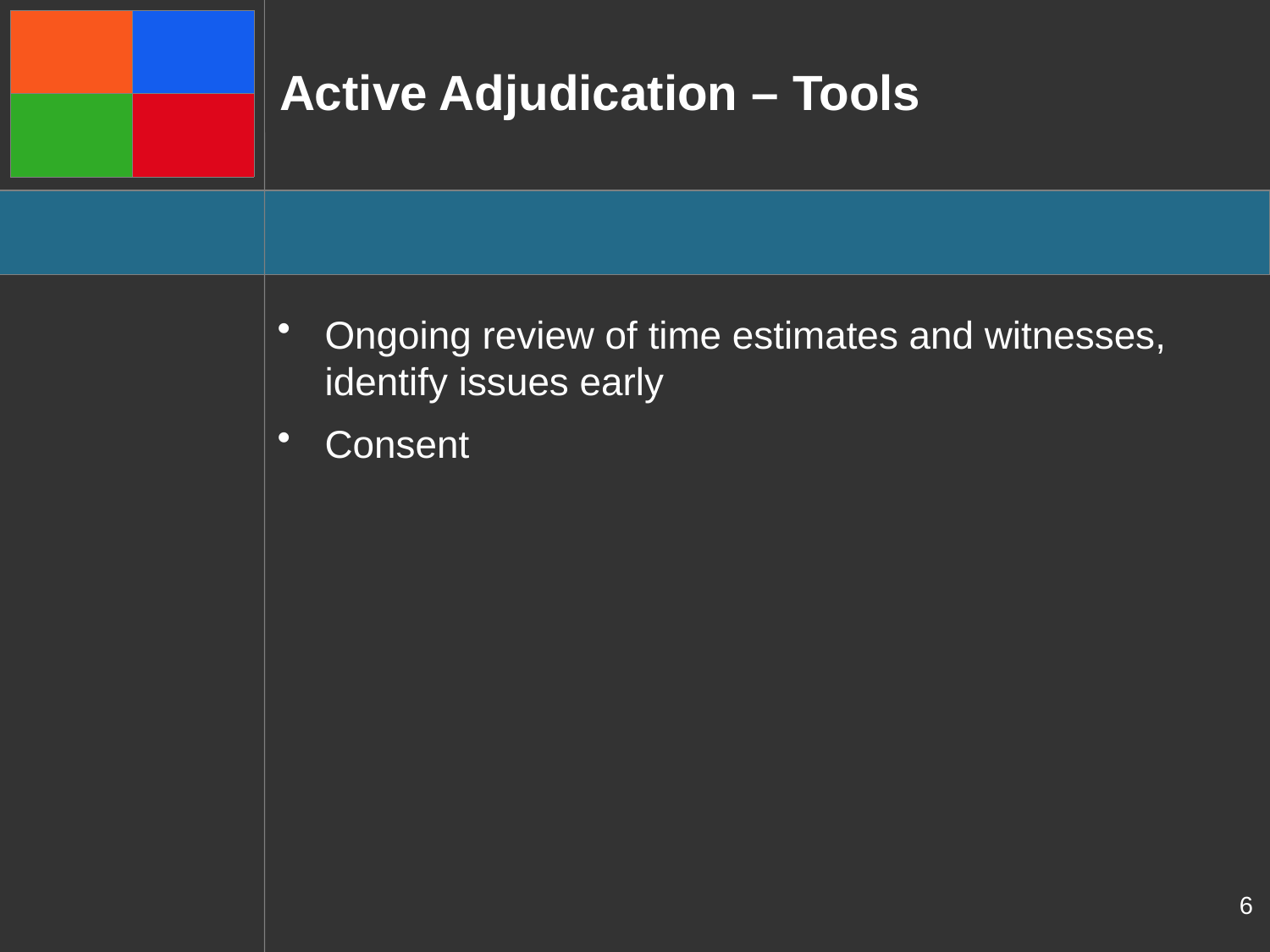

# Active Adjudication – Tools
Ongoing review of time estimates and witnesses, identify issues early
Consent

6